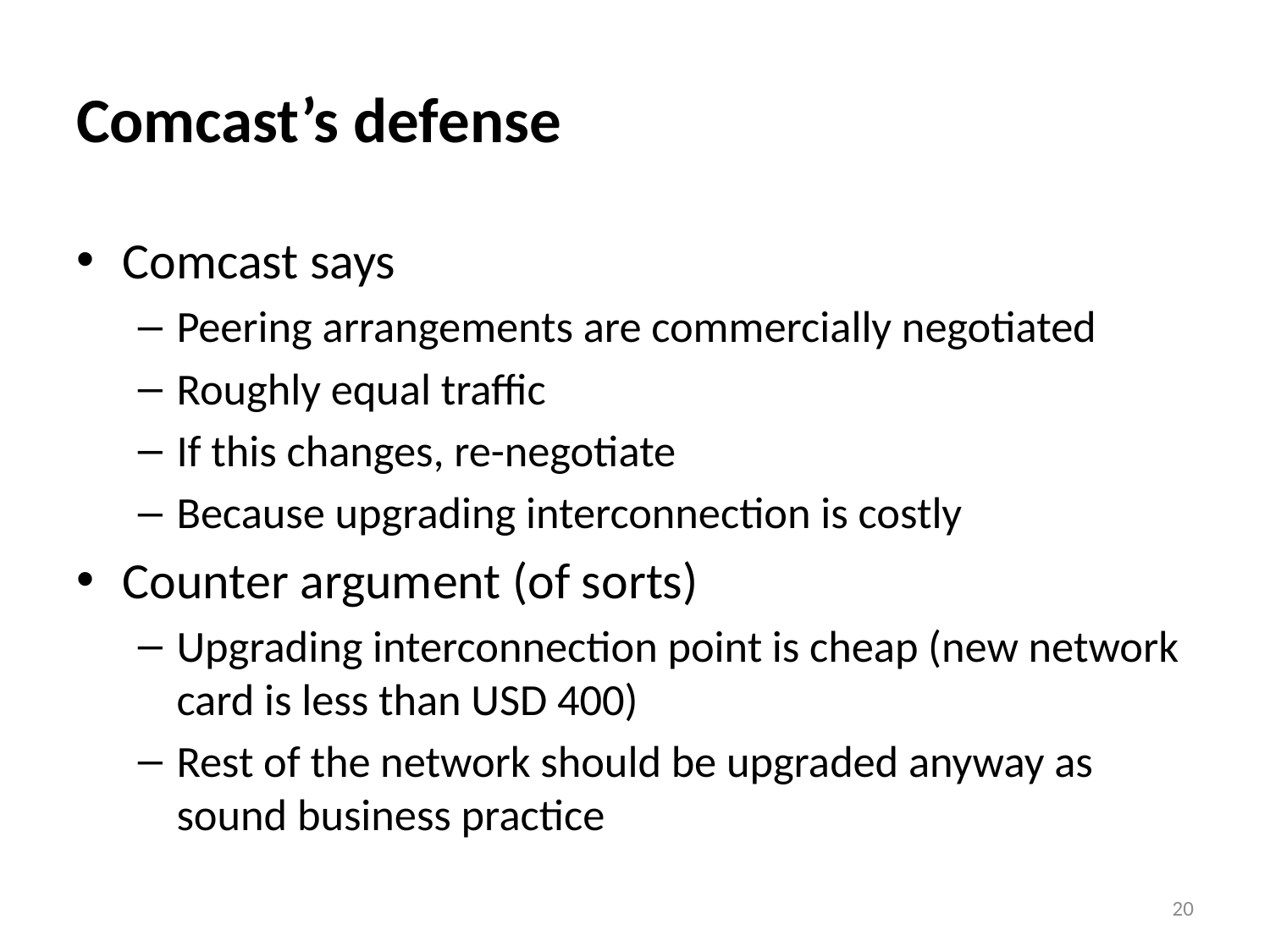

# Comcast’s defense
Comcast says
Peering arrangements are commercially negotiated
Roughly equal traffic
If this changes, re-negotiate
Because upgrading interconnection is costly
Counter argument (of sorts)
Upgrading interconnection point is cheap (new network card is less than USD 400)
Rest of the network should be upgraded anyway as sound business practice
20